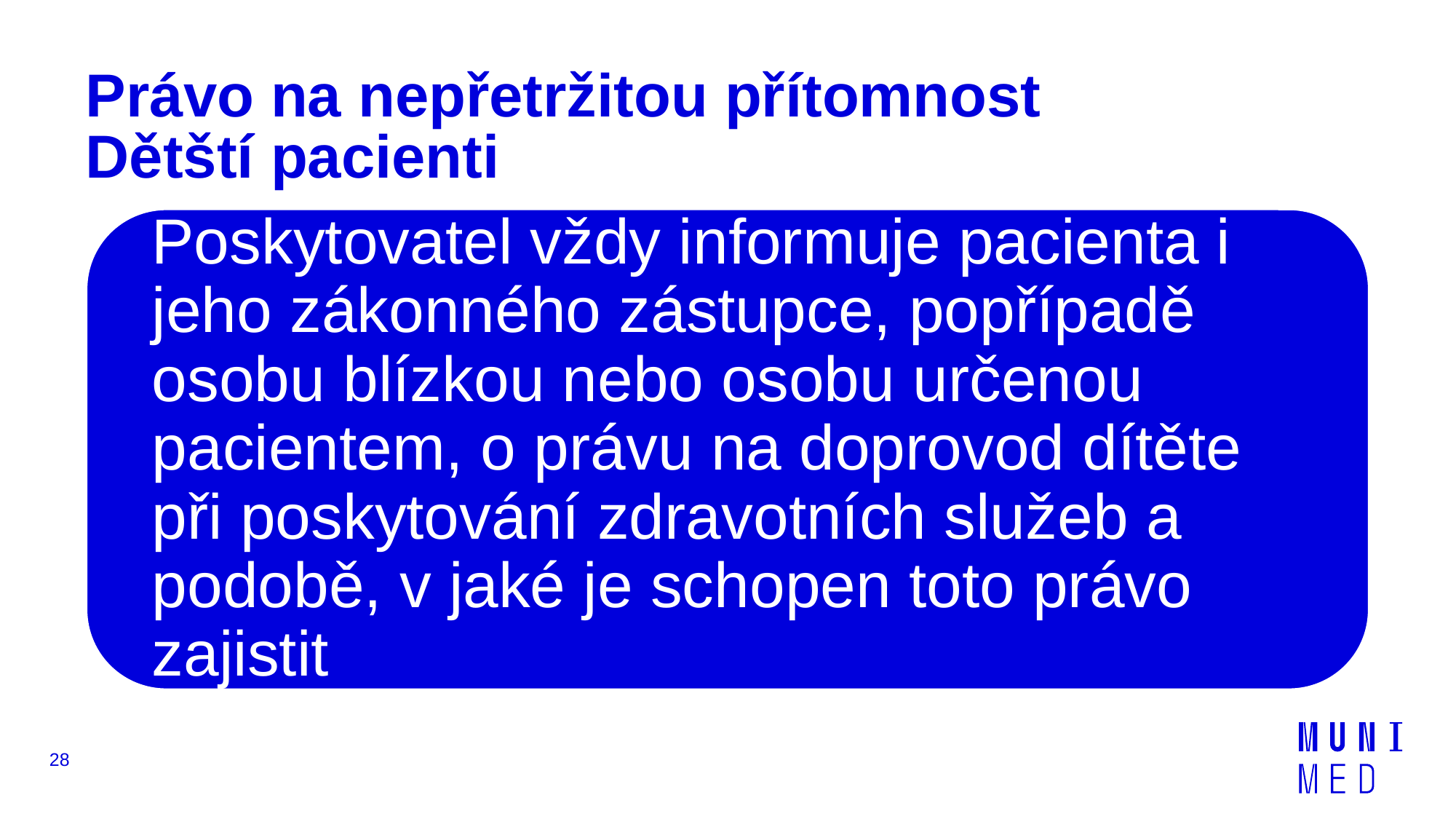

# Právo na nepřetržitou přítomnost Dětští pacienti
Poskytovatel vždy informuje pacienta i jeho zákonného zástupce, popřípadě osobu blízkou nebo osobu určenou pacientem, o právu na doprovod dítěte při poskytování zdravotních služeb a podobě, v jaké je schopen toto právo zajistit
28